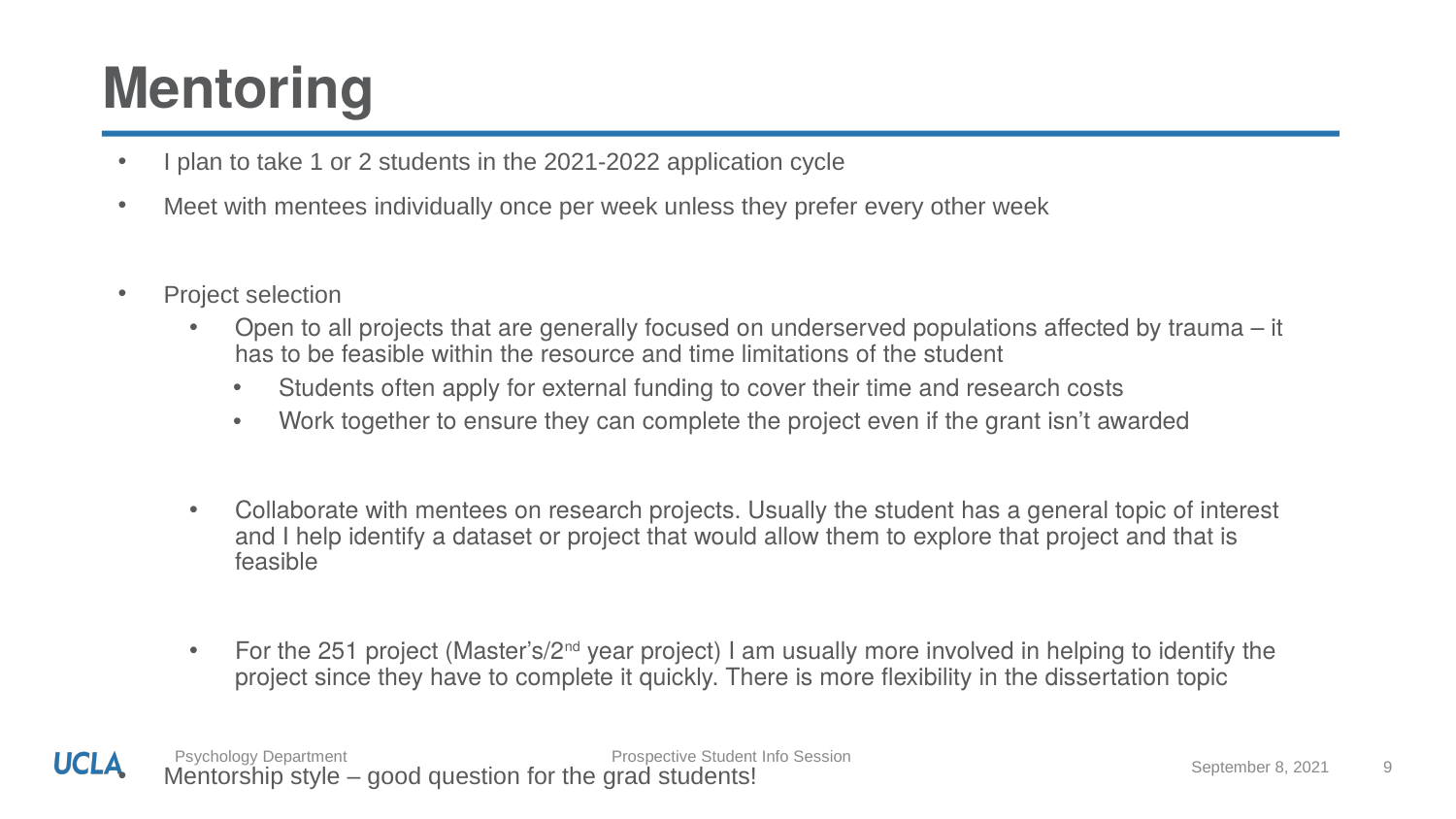

# Mentoring
I plan to take 1 or 2 students in the 2021-2022 application cycle
Meet with mentees individually once per week unless they prefer every other week

Project selection
Open to all projects that are generally focused on underserved populations affected by trauma – it has to be feasible within the resource and time limitations of the student
Students often apply for external funding to cover their time and research costs
Work together to ensure they can complete the project even if the grant isn’t awarded

Collaborate with mentees on research projects. Usually the student has a general topic of interest and I help identify a dataset or project that would allow them to explore that project and that is feasible

For the 251 project (Master’s/2nd year project) I am usually more involved in helping to identify the project since they have to complete it quickly. There is more flexibility in the dissertation topic

Mentorship style – good question for the grad students!

September 8, 2021
9